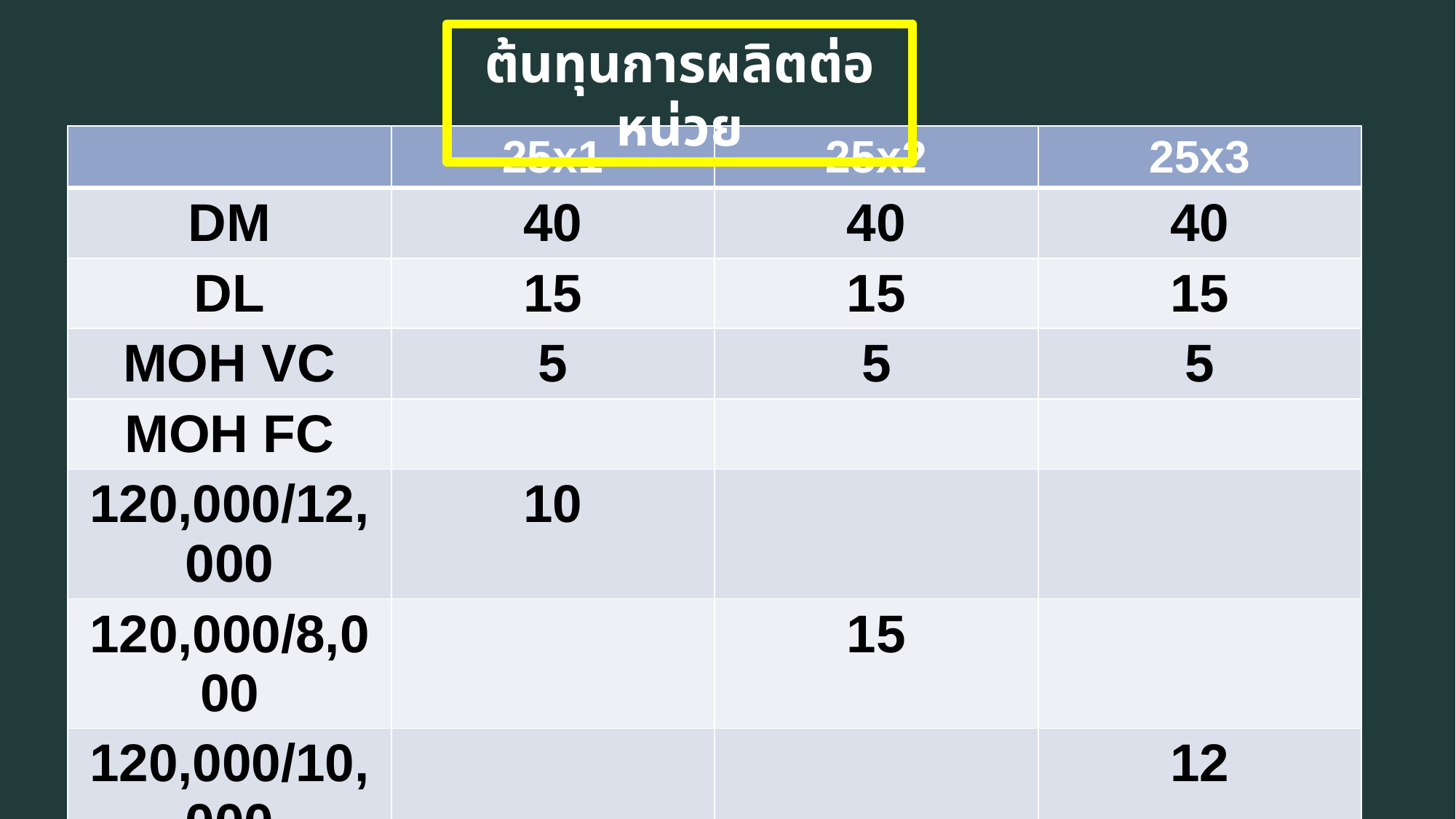

ต้นทุนการผลิตต่อหน่วย
|  | 25x1 | 25x2 | 25x3 |
| --- | --- | --- | --- |
| DM | 40 | 40 | 40 |
| DL | 15 | 15 | 15 |
| MOH VC | 5 | 5 | 5 |
| MOH FC |  |  |  |
| 120,000/12,000 | 10 |  |  |
| 120,000/8,000 |  | 15 |  |
| 120,000/10,000 |  |  | 12 |
| รวม | 70 | 75 | 72 |